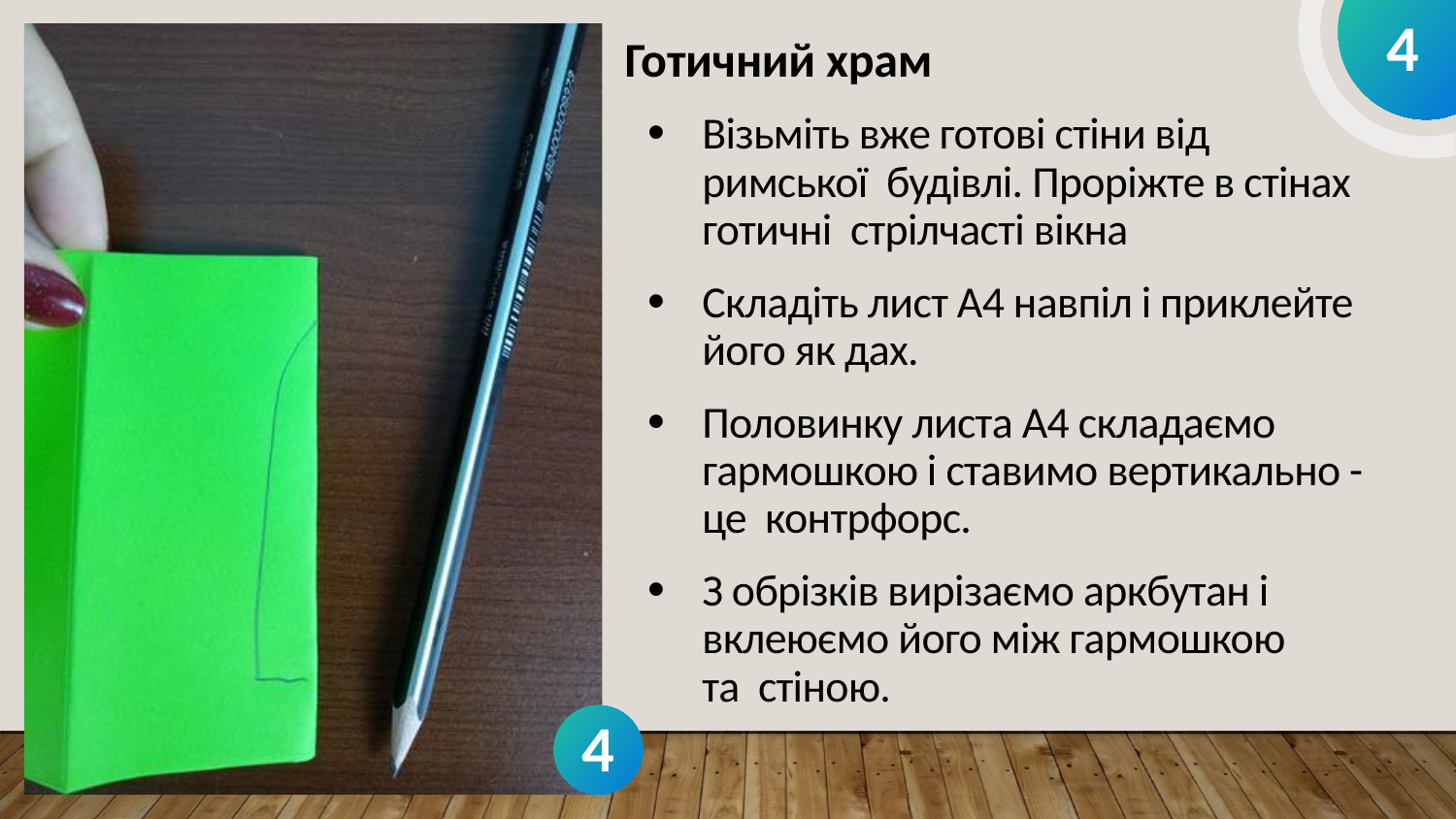

4

Готичний храм
Візьміть вже готові стіни від римської  будівлі. Проріжте в стінах готичні  стрілчасті вікна
Складіть лист А4 навпіл і приклейте його як дах.
Половинку листа А4 складаємо гармошкою і ставимо вертикально - це  контрфорс.
З обрізків вирізаємо аркбутан і  вклеюємо його між гармошкою та  стіною.
4